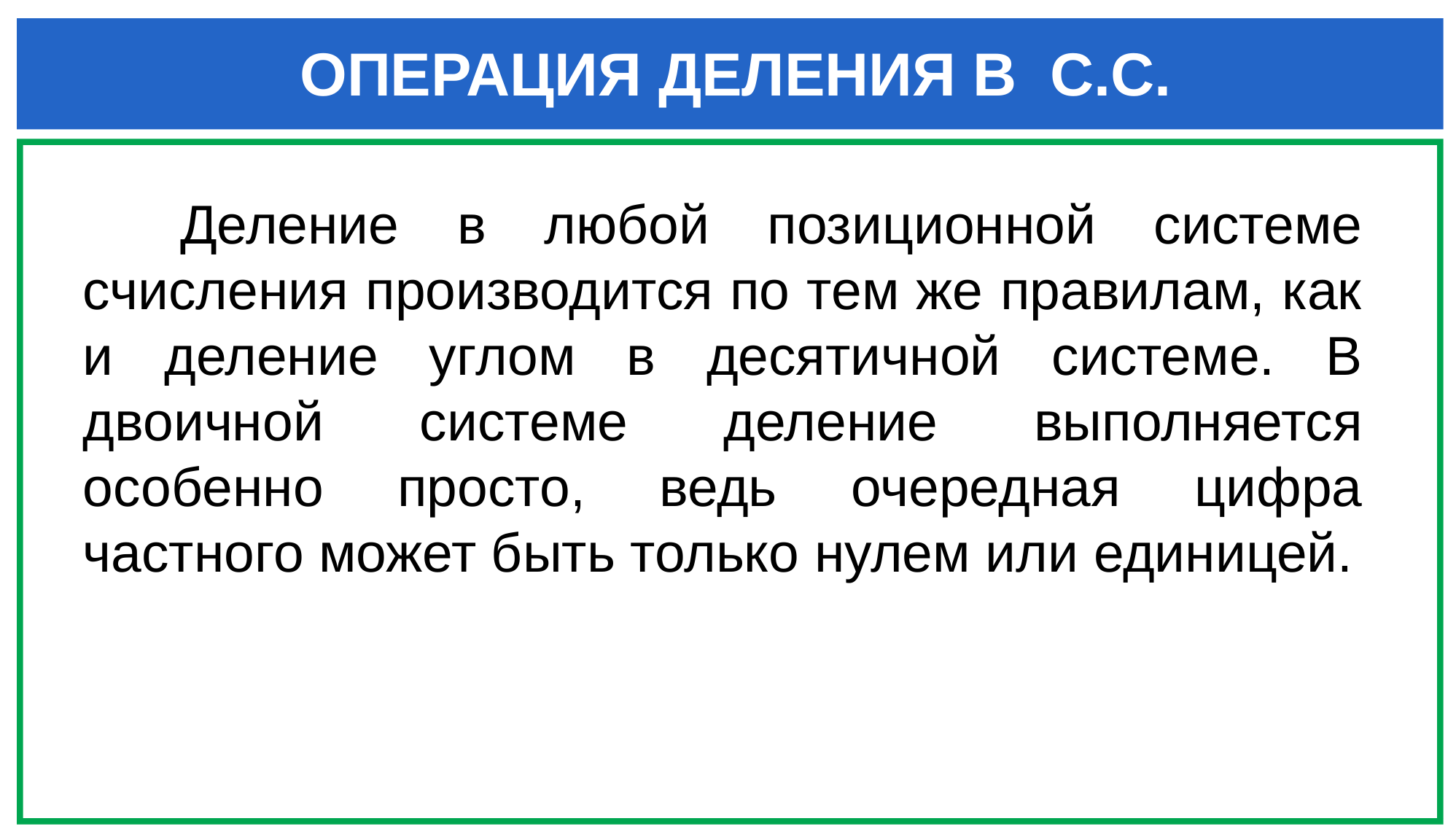

# ОПЕРАЦИЯ ДЕЛЕНИЯ В  С.С.
Деление в любой позиционной системе счисления производится по тем же правилам, как и деление углом в десятичной системе. В двоичной системе деление выполняется особенно просто, ведь очередная цифра частного может быть только нулем или единицей.